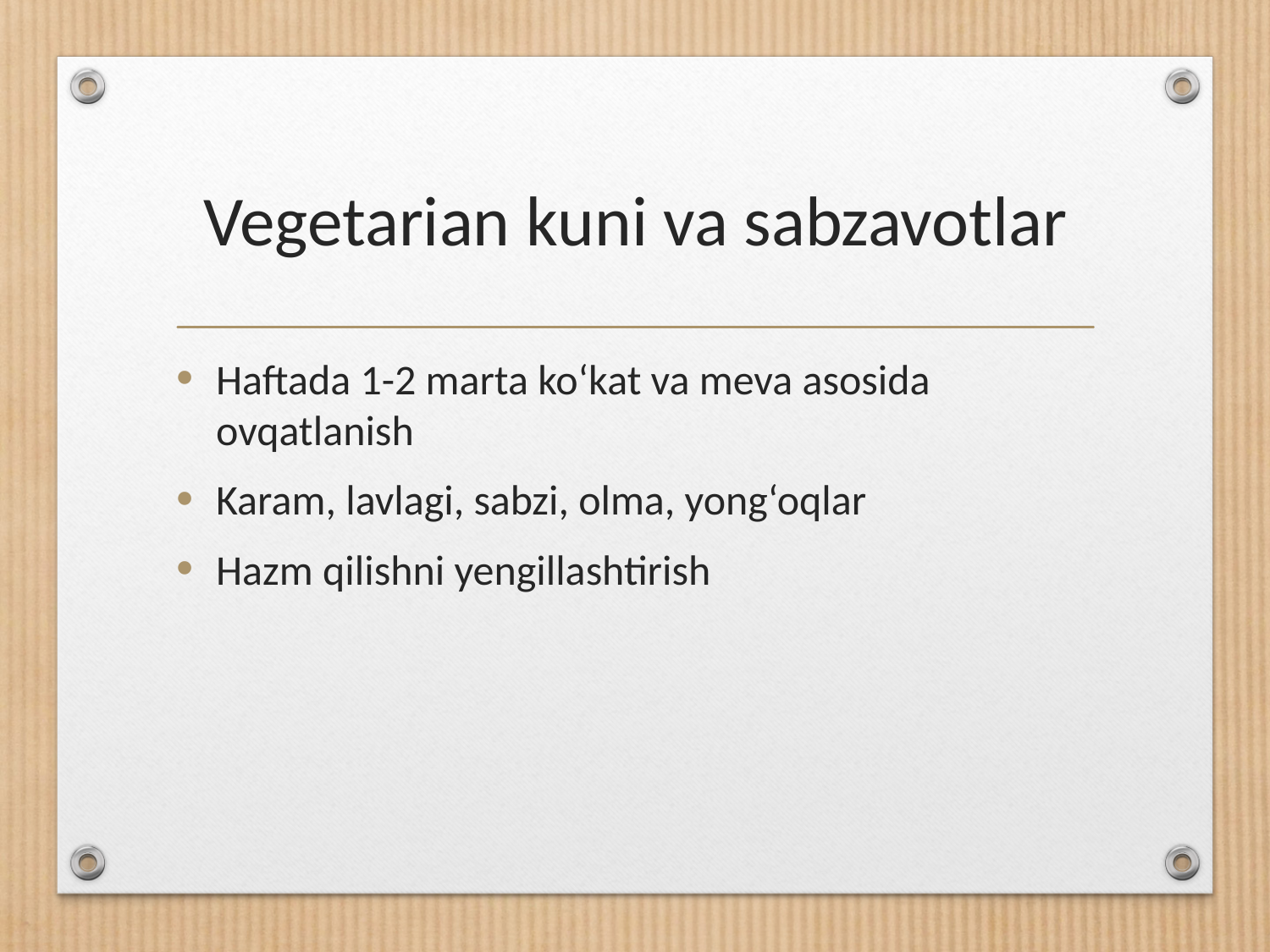

# Vegetarian kuni va sabzavotlar
Haftada 1-2 marta ko‘kat va meva asosida ovqatlanish
Karam, lavlagi, sabzi, olma, yong‘oqlar
Hazm qilishni yengillashtirish